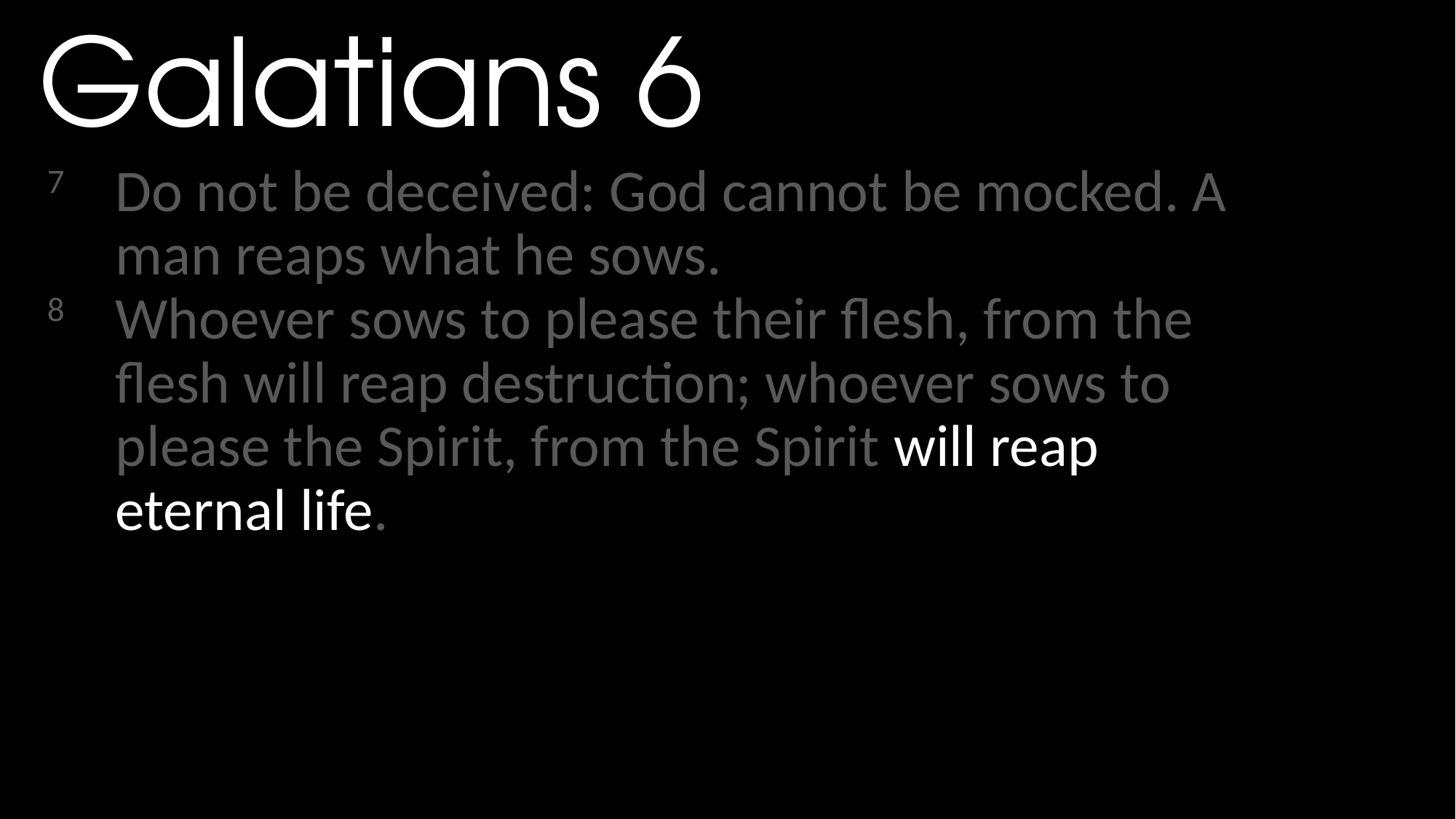

Galatians 6
7 	Do not be deceived: God cannot be mocked. A man reaps what he sows.
8 	Whoever sows to please their flesh, from the flesh will reap destruction; whoever sows to please the Spirit, from the Spirit will reap eternal life.